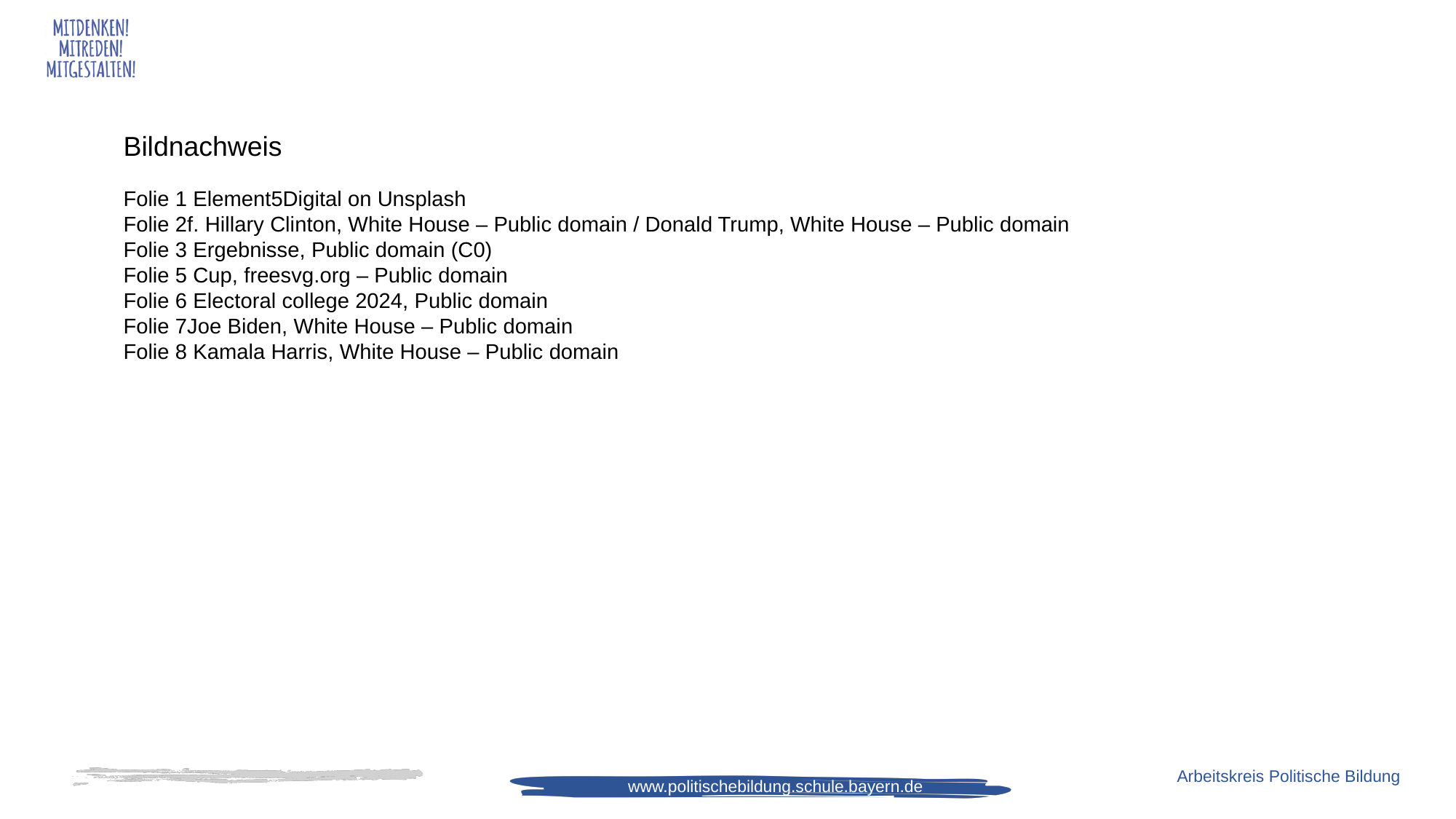

Bildnachweis
Folie 1 Element5Digital on Unsplash
Folie 2f. Hillary Clinton, White House – Public domain / Donald Trump, White House – Public domain
Folie 3 Ergebnisse, Public domain (C0)
Folie 5 Cup, freesvg.org – Public domain
Folie 6 Electoral college 2024, Public domain
Folie 7Joe Biden, White House – Public domain
Folie 8 Kamala Harris, White House – Public domain